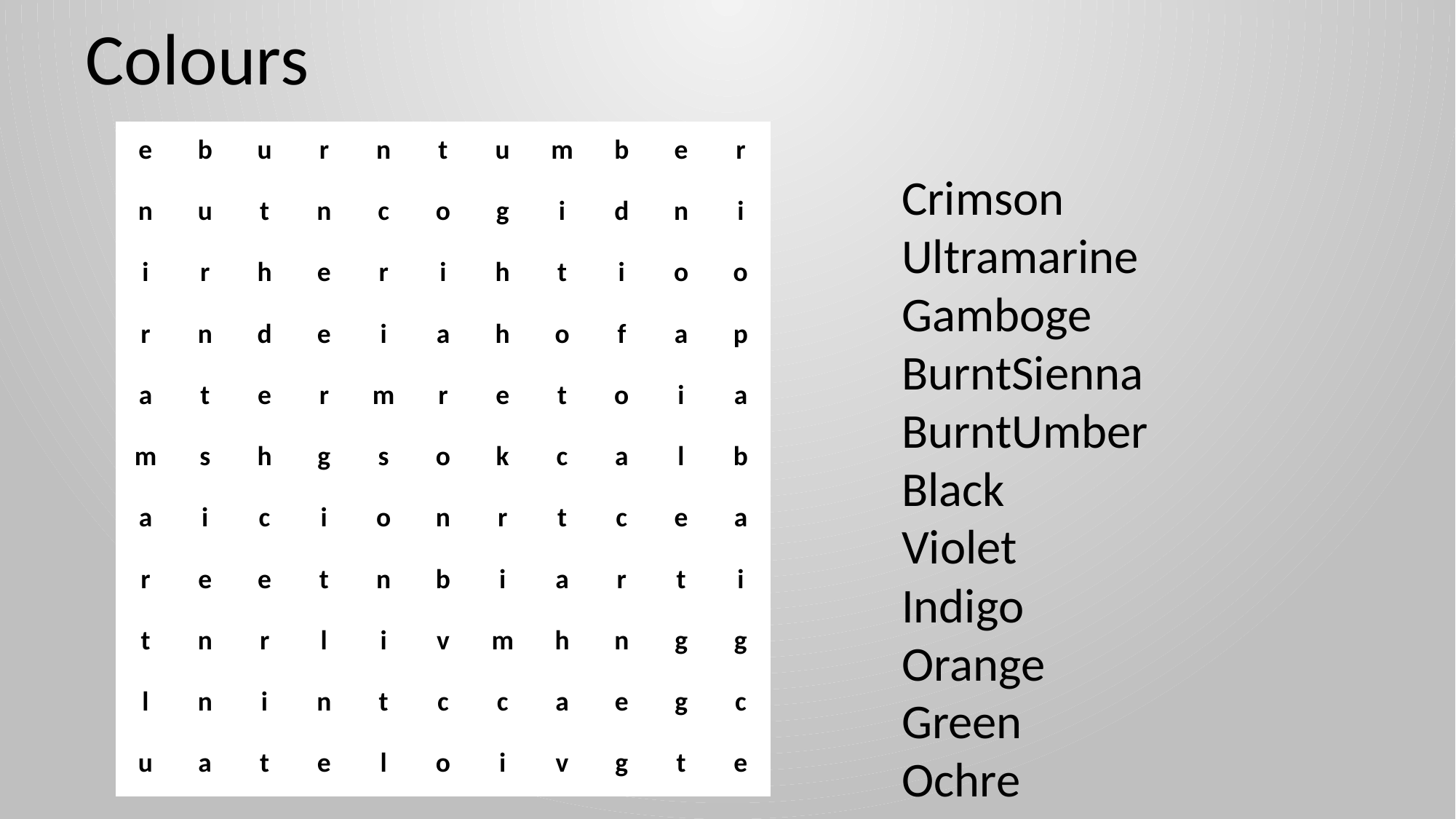

# Colours
| e | b | u | r | n | t | u | m | b | e | r |
| --- | --- | --- | --- | --- | --- | --- | --- | --- | --- | --- |
| n | u | t | n | c | o | g | i | d | n | i |
| i | r | h | e | r | i | h | t | i | o | o |
| r | n | d | e | i | a | h | o | f | a | p |
| a | t | e | r | m | r | e | t | o | i | a |
| m | s | h | g | s | o | k | c | a | l | b |
| a | i | c | i | o | n | r | t | c | e | a |
| r | e | e | t | n | b | i | a | r | t | i |
| t | n | r | l | i | v | m | h | n | g | g |
| l | n | i | n | t | c | c | a | e | g | c |
| u | a | t | e | l | o | i | v | g | t | e |
Crimson
Ultramarine
Gamboge
BurntSienna
BurntUmber
Black
Violet
Indigo
Orange
Green
Ochre